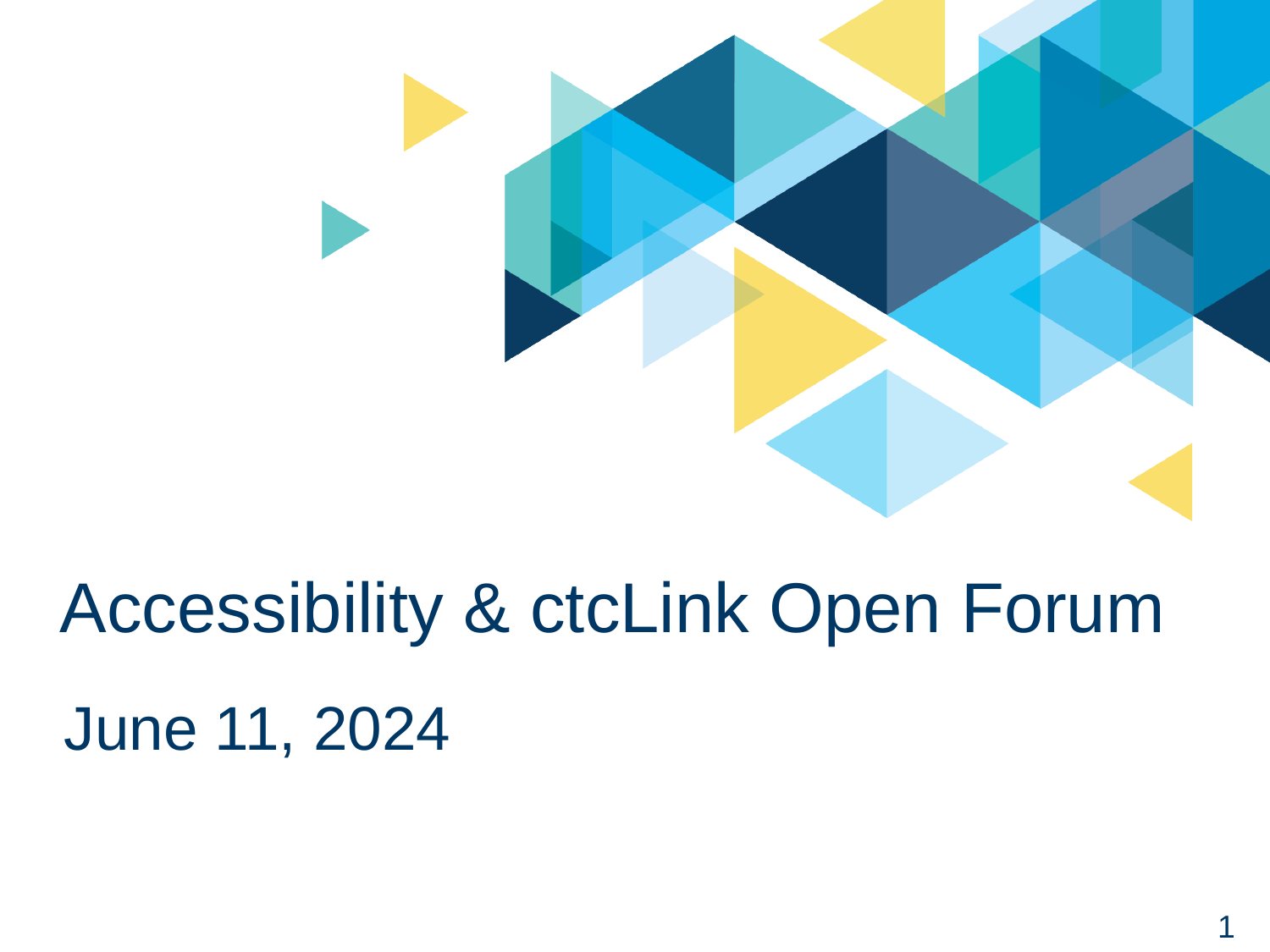

# Accessibility & ctcLink Open Forum
June 11, 2024
1